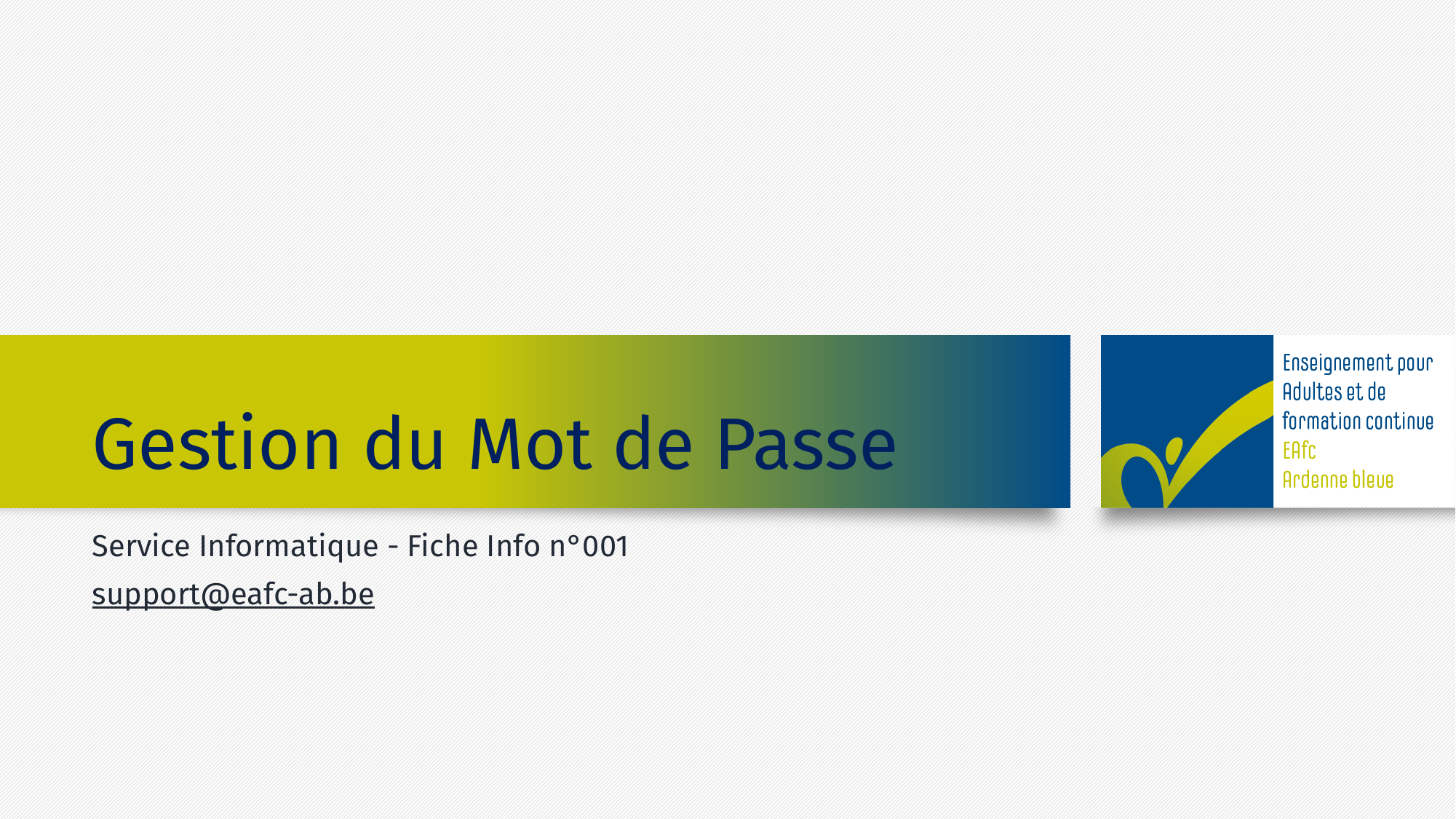

# Gestion du Mot de Passe
Service Informatique - Fiche Info n°001
support@eafc-ab.be